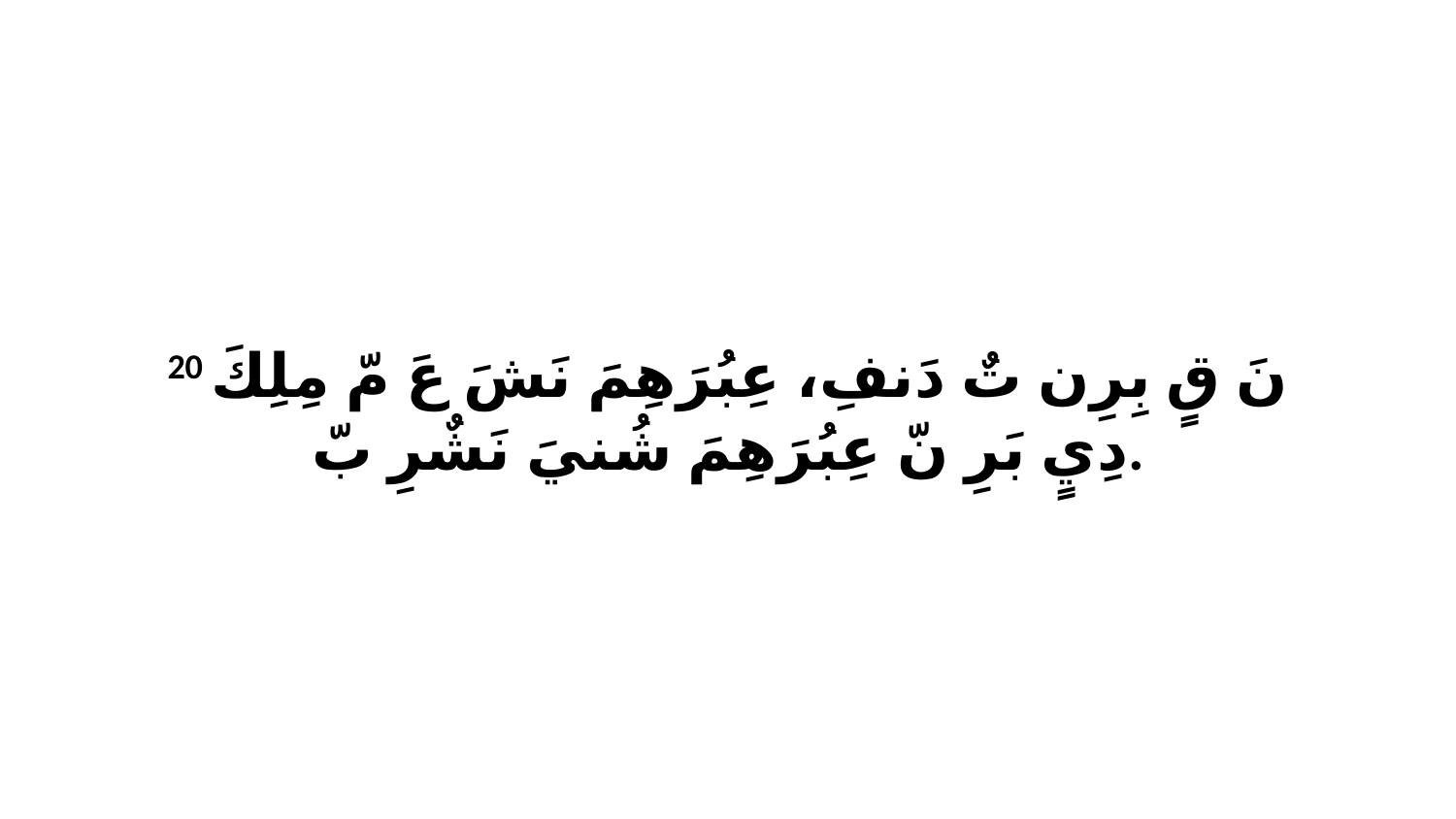

20 نَ قٍ بِرِن تٌ دَنفِ، عِبُرَهِمَ نَشَ عَ مّ مِلِكَ دِيٍ بَرِ نّ عِبُرَهِمَ شُنيَ نَشٌرِ بّ.